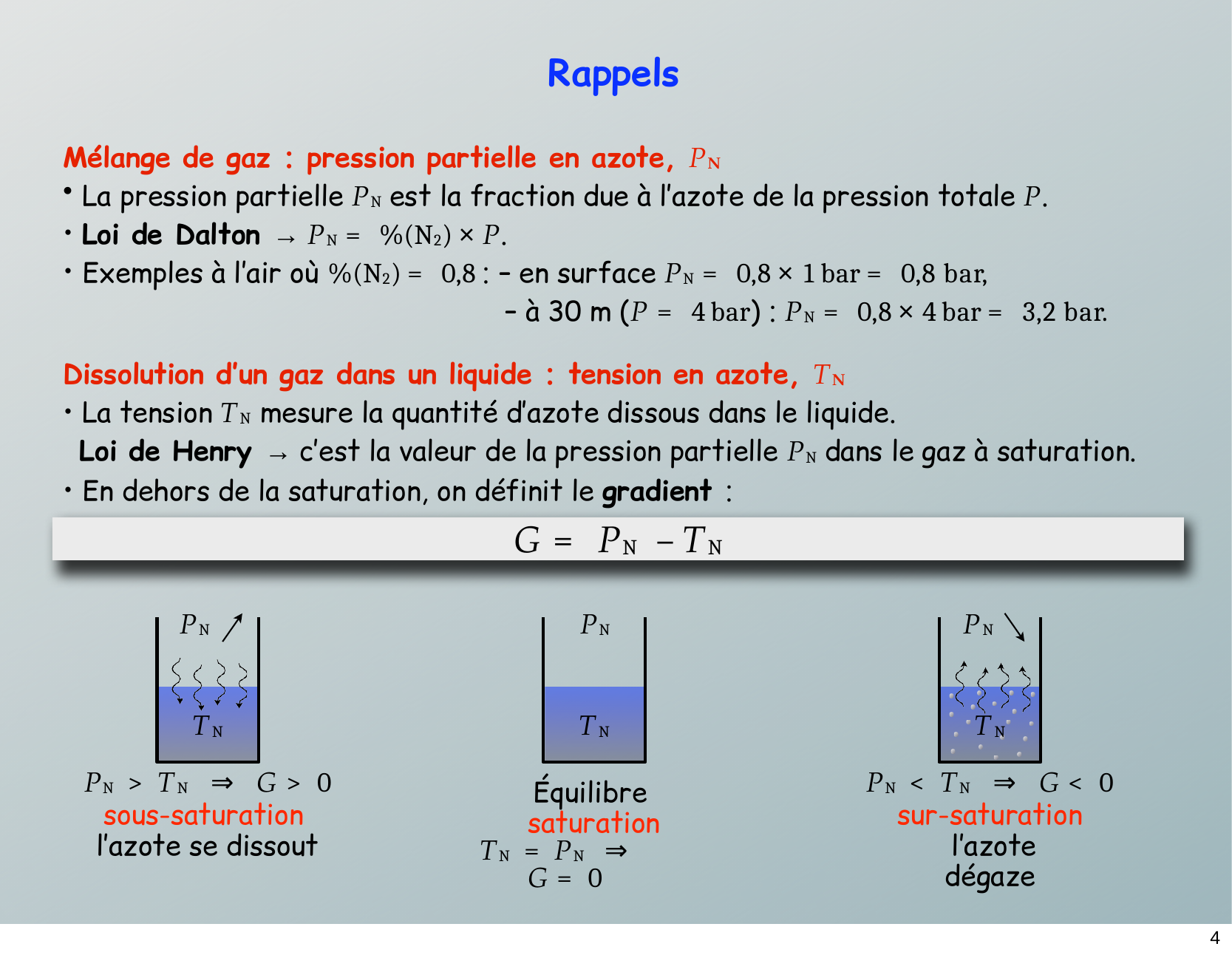

# Rappels
Mélange de gaz : pression partielle en azote, PN
La pression partielle PN est la fraction due à l’azote de la pression totale P.
Loi de Dalton → PN = %(N2) × P.
Exemples à l’air où %(N2) = 0,8 : – en surface PN = 0,8 × 1 bar = 0,8 bar,
– à 30 m (P = 4 bar) : PN = 0,8 × 4 bar = 3,2 bar.
Dissolution d’un gaz dans un liquide : tension en azote, TN
La tension TN mesure la quantité d’azote dissous dans le liquide.
Loi de Henry → c’est la valeur de la pression partielle PN dans le gaz à saturation.
En dehors de la saturation, on définit le gradient :

G = PN  – TN
PN	PN	PN

TN
TN
TN

PN > TN	⇒	G > 0
sous-saturation  l’azote se dissout
PN < TN	⇒	G < 0
sur-saturation  l’azote dégaze
Équilibre  saturation
TN = PN	⇒	G = 0
4